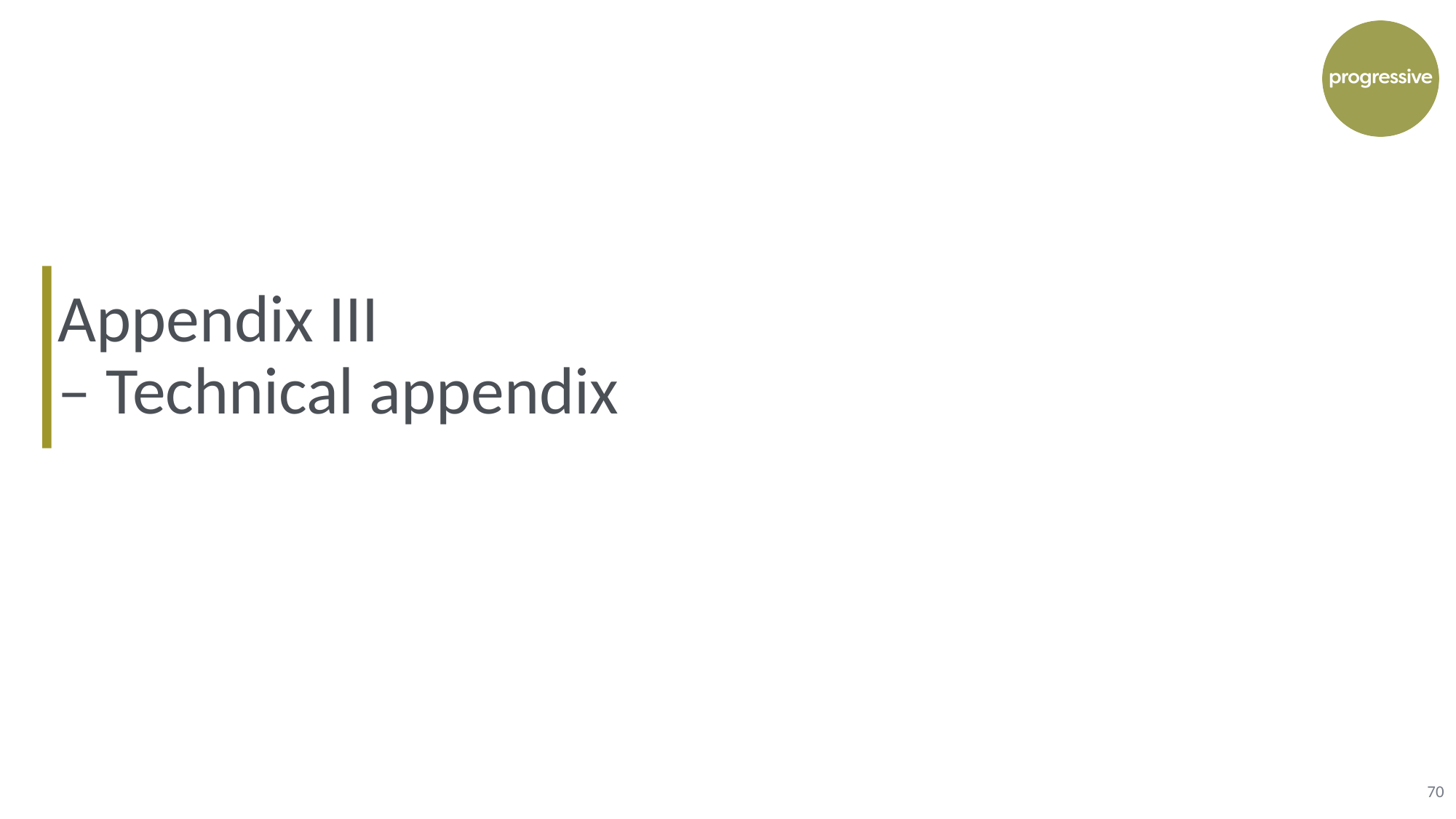

# Appendix III – Technical appendix
70